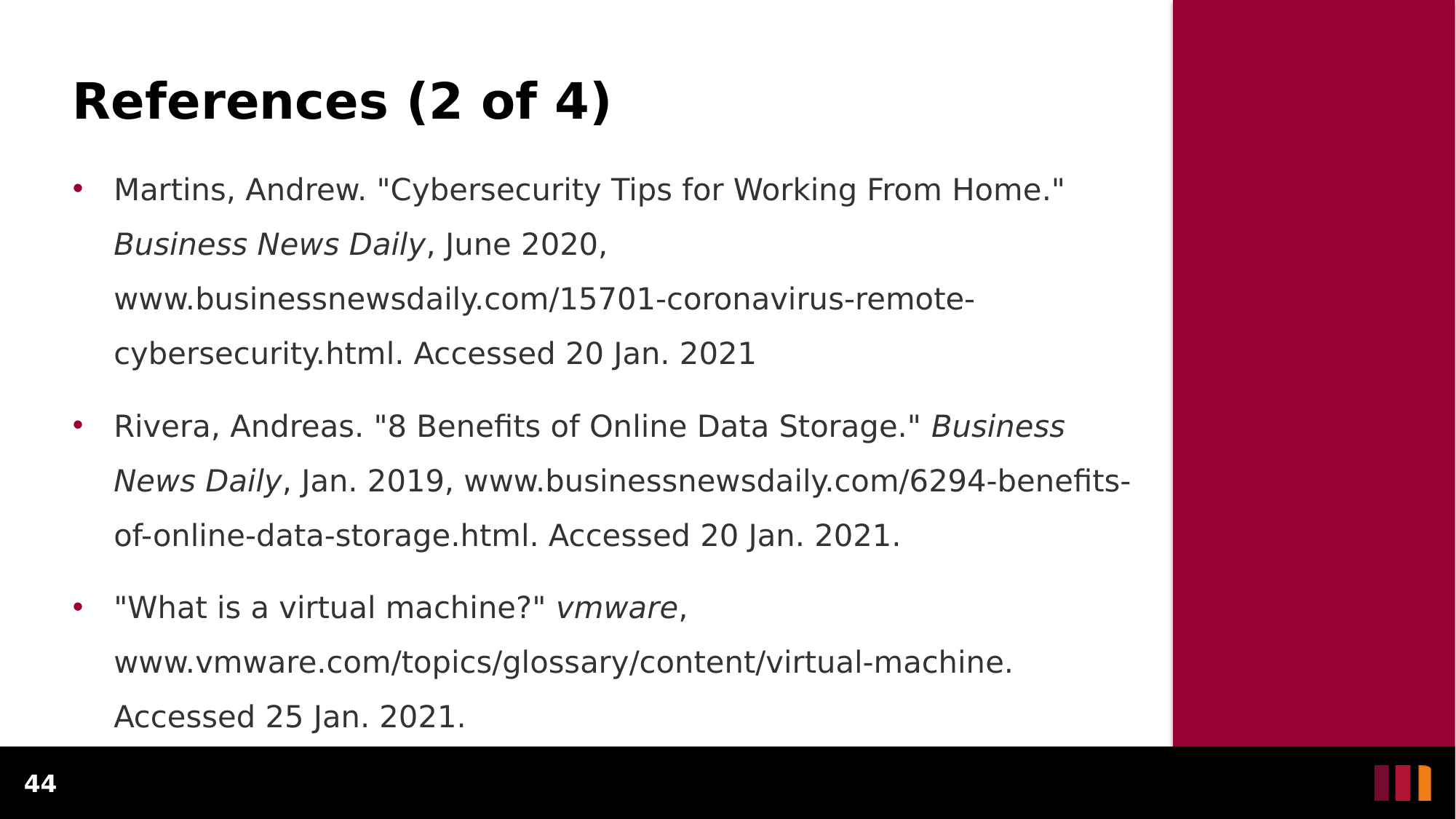

# References (2 of 4)
Martins, Andrew. "Cybersecurity Tips for Working From Home." Business News Daily, June 2020, www.businessnewsdaily.com/15701-coronavirus-remote-cybersecurity.html. Accessed 20 Jan. 2021
Rivera, Andreas. "8 Benefits of Online Data Storage." Business News Daily, Jan. 2019, www.businessnewsdaily.com/6294-benefits-of-online-data-storage.html. Accessed 20 Jan. 2021.
"What is a virtual machine?" vmware, www.vmware.com/topics/glossary/content/virtual-machine. Accessed 25 Jan. 2021.
44